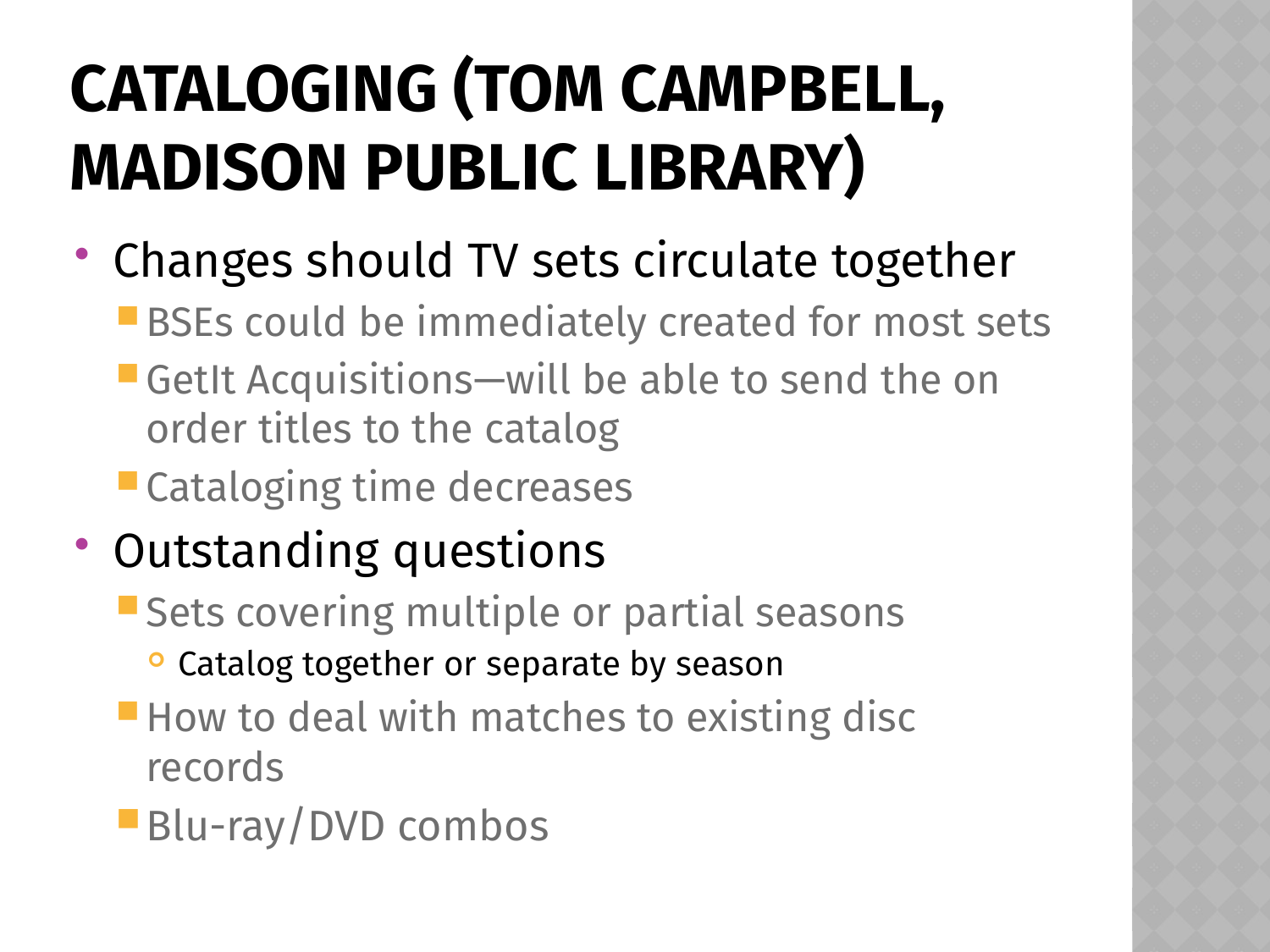

# Cataloging (Tom Campbell, Madison public library)
Changes should TV sets circulate together
BSEs could be immediately created for most sets
GetIt Acquisitions—will be able to send the on order titles to the catalog
Cataloging time decreases
Outstanding questions
Sets covering multiple or partial seasons
Catalog together or separate by season
How to deal with matches to existing disc records
Blu-ray/DVD combos